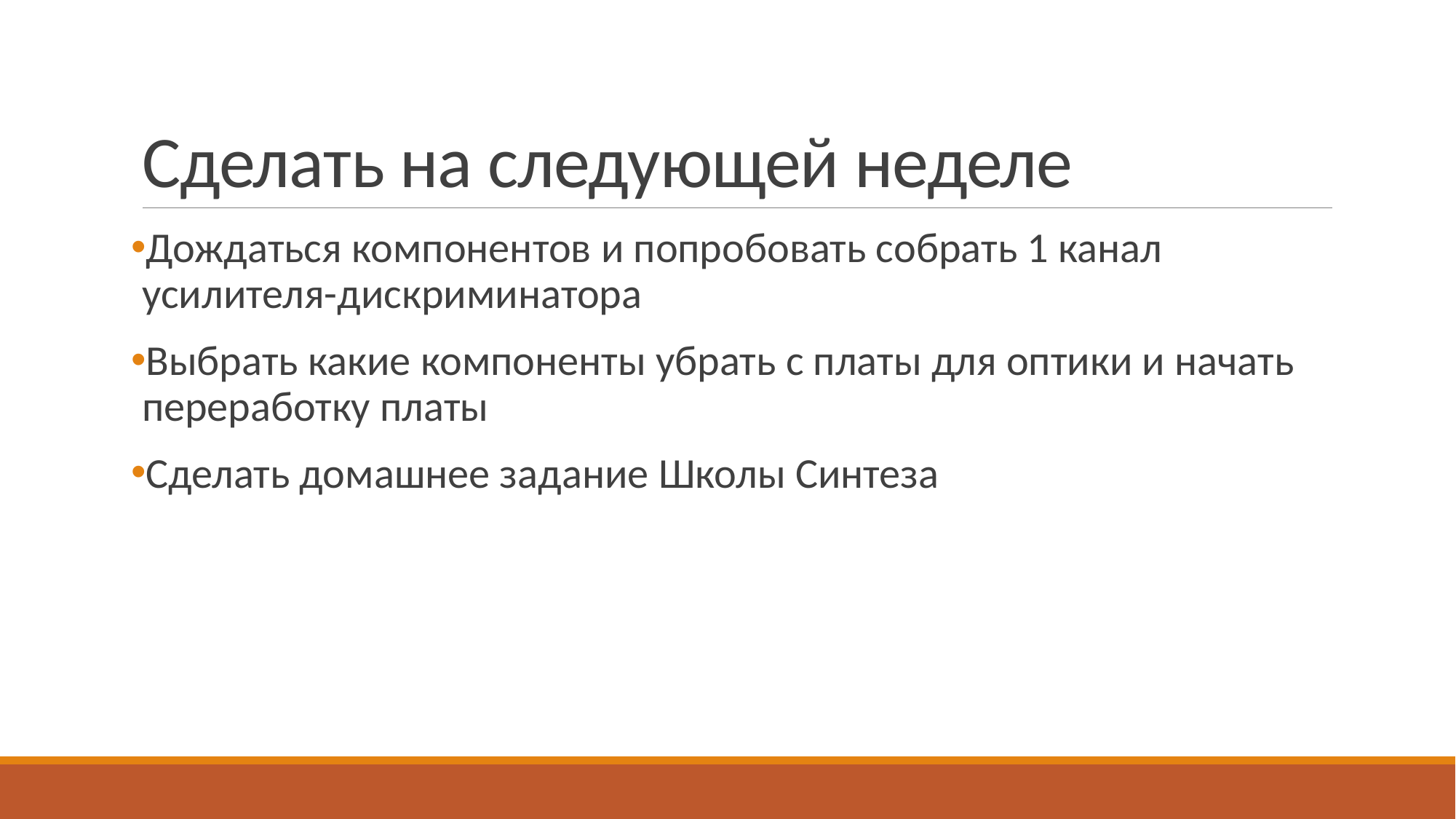

# Сделать на следующей неделе
Дождаться компонентов и попробовать собрать 1 канал усилителя-дискриминатора
Выбрать какие компоненты убрать с платы для оптики и начать переработку платы
Сделать домашнее задание Школы Синтеза